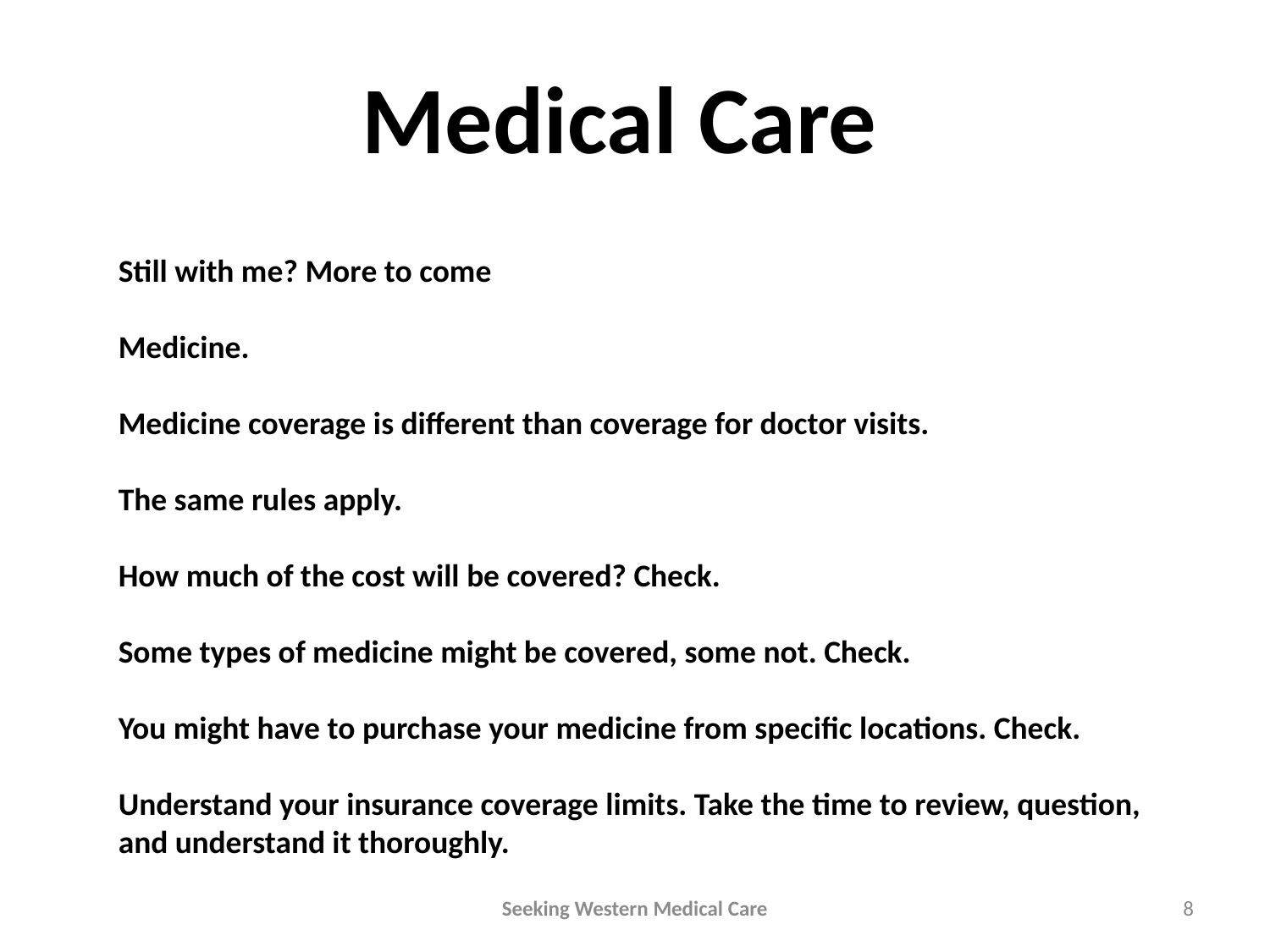

Medical Care
Still with me? More to come

Medicine.

Medicine coverage is different than coverage for doctor visits.

The same rules apply.

How much of the cost will be covered? Check.

Some types of medicine might be covered, some not. Check.

You might have to purchase your medicine from specific locations. Check.

Understand your insurance coverage limits. Take the time to review, question, and understand it thoroughly.
Seeking Western Medical Care
8